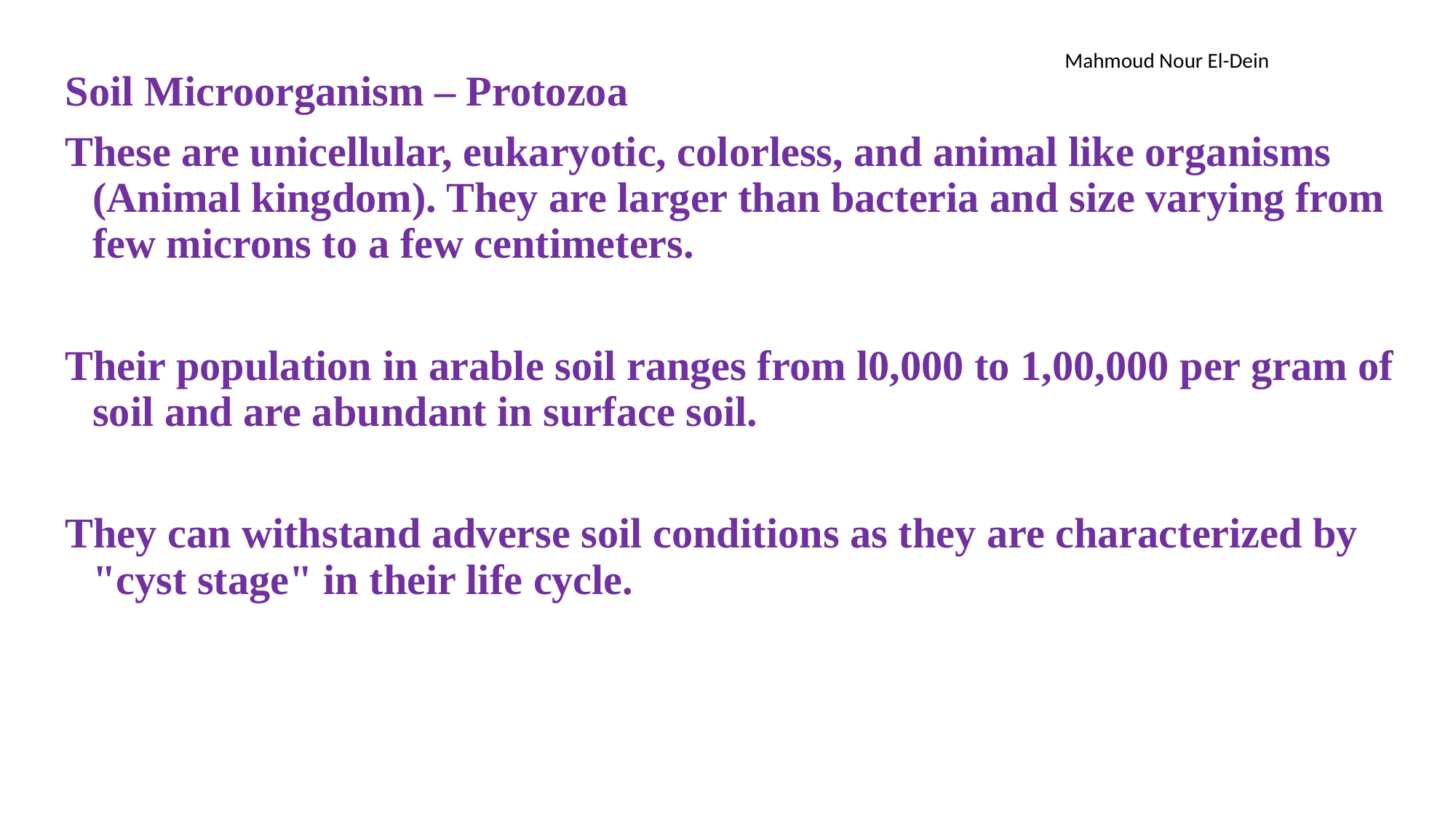

Soil Microorganism – Protozoa
These are unicellular, eukaryotic, colorless, and animal like organisms (Animal kingdom). They are larger than bacteria and size varying from few microns to a few centimeters.

Their population in arable soil ranges from l0,000 to 1,00,000 per gram of soil and are abundant in surface soil.

They can withstand adverse soil conditions as they are characterized by "cyst stage" in their life cycle.